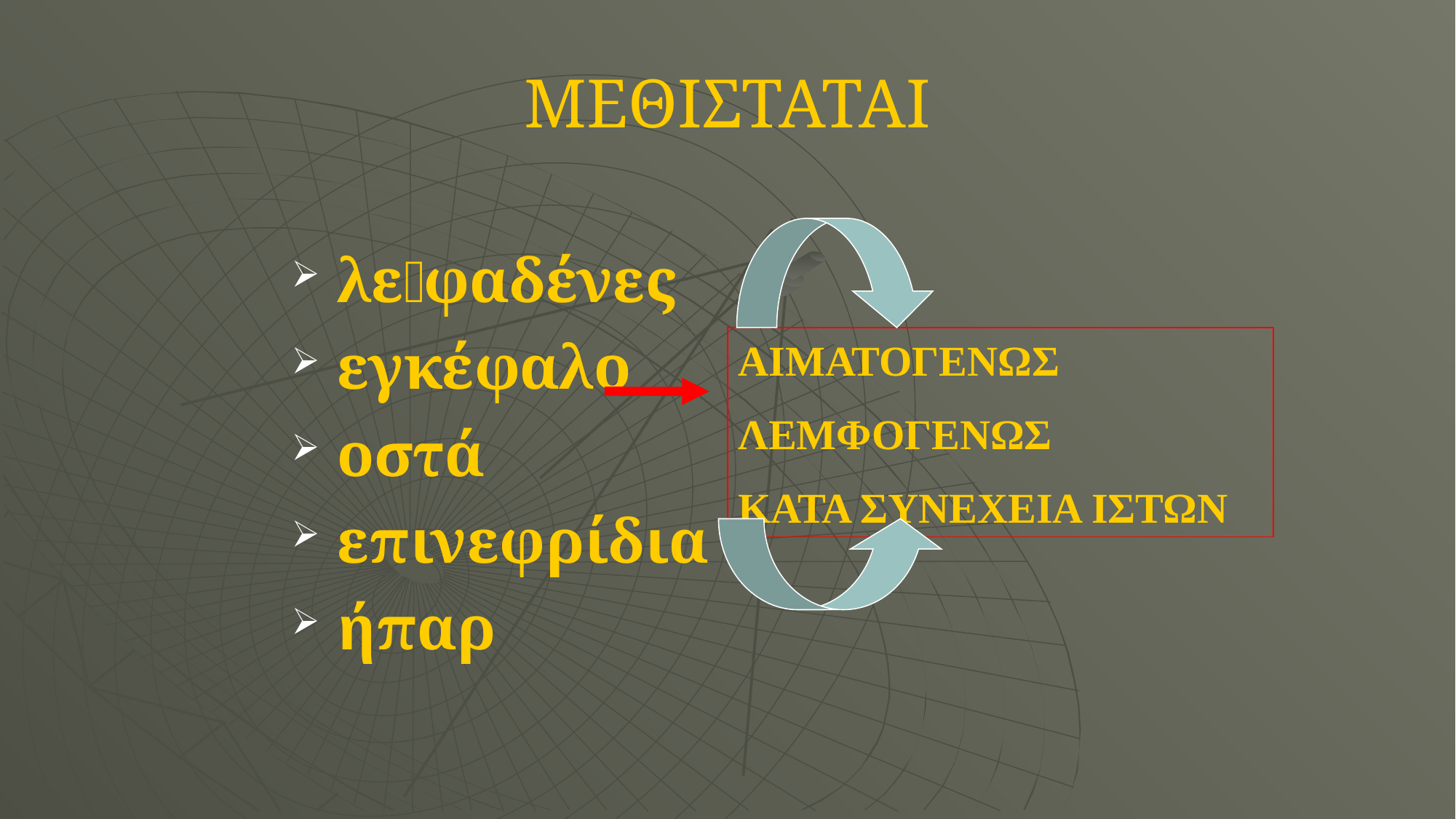

ΜΕΘΙΣΤΑΤΑΙ

λεμφαδένες
εγκέφαλο
οστά
επινεφρίδια
ήπαρ

ΑΙΜΑΤΟΓΕΝΩΣ
ΛΕΜΦΟΓΕΝΩΣ
ΚΑΤΑ ΣΥΝΕΧΕΙΑ ΙΣΤΩΝ